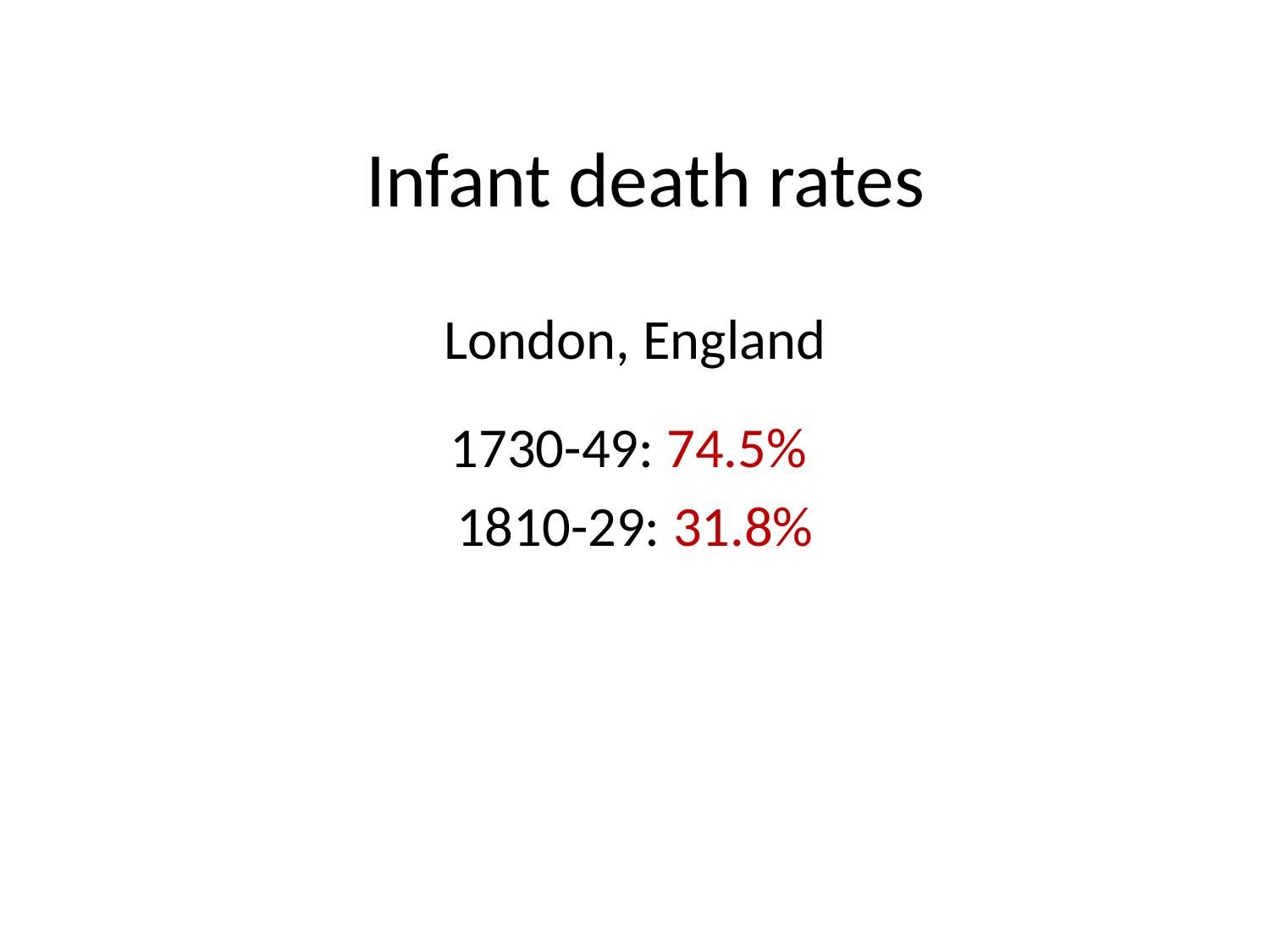

# Infant death rates
London, England

1730-49: 74.5%
1810-29: 31.8%